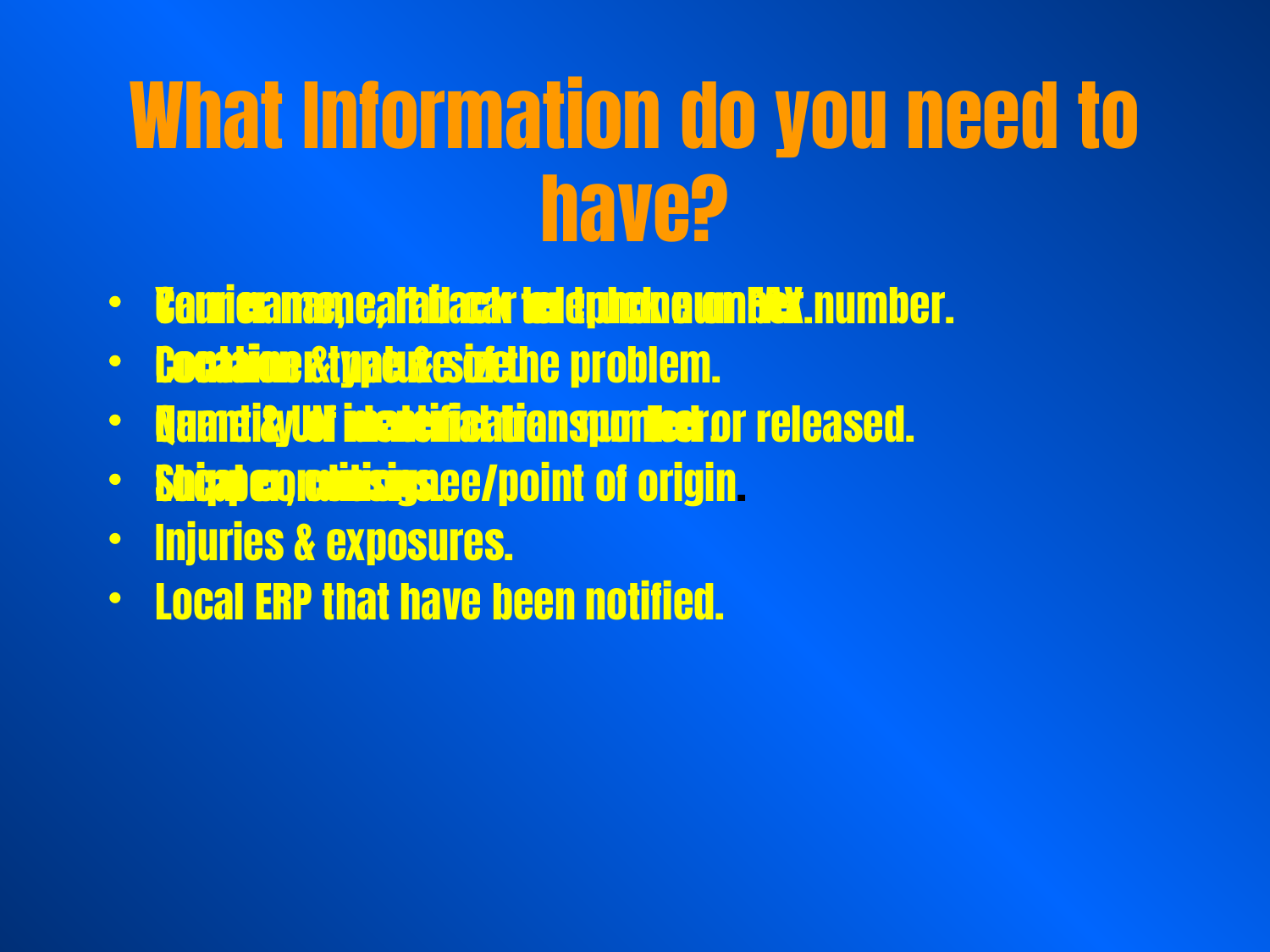

# What Information do you need to have?
Your name, call back telephone or FAX number.
Location & nature of the problem.
Name & UN identification number.
Shipper, consignee/point of origin.
Carrier name, rail car or truck number.
Container type & size.
Quantity of material transported or released.
Local conditions.
Injuries & exposures.
Local ERP that have been notified.